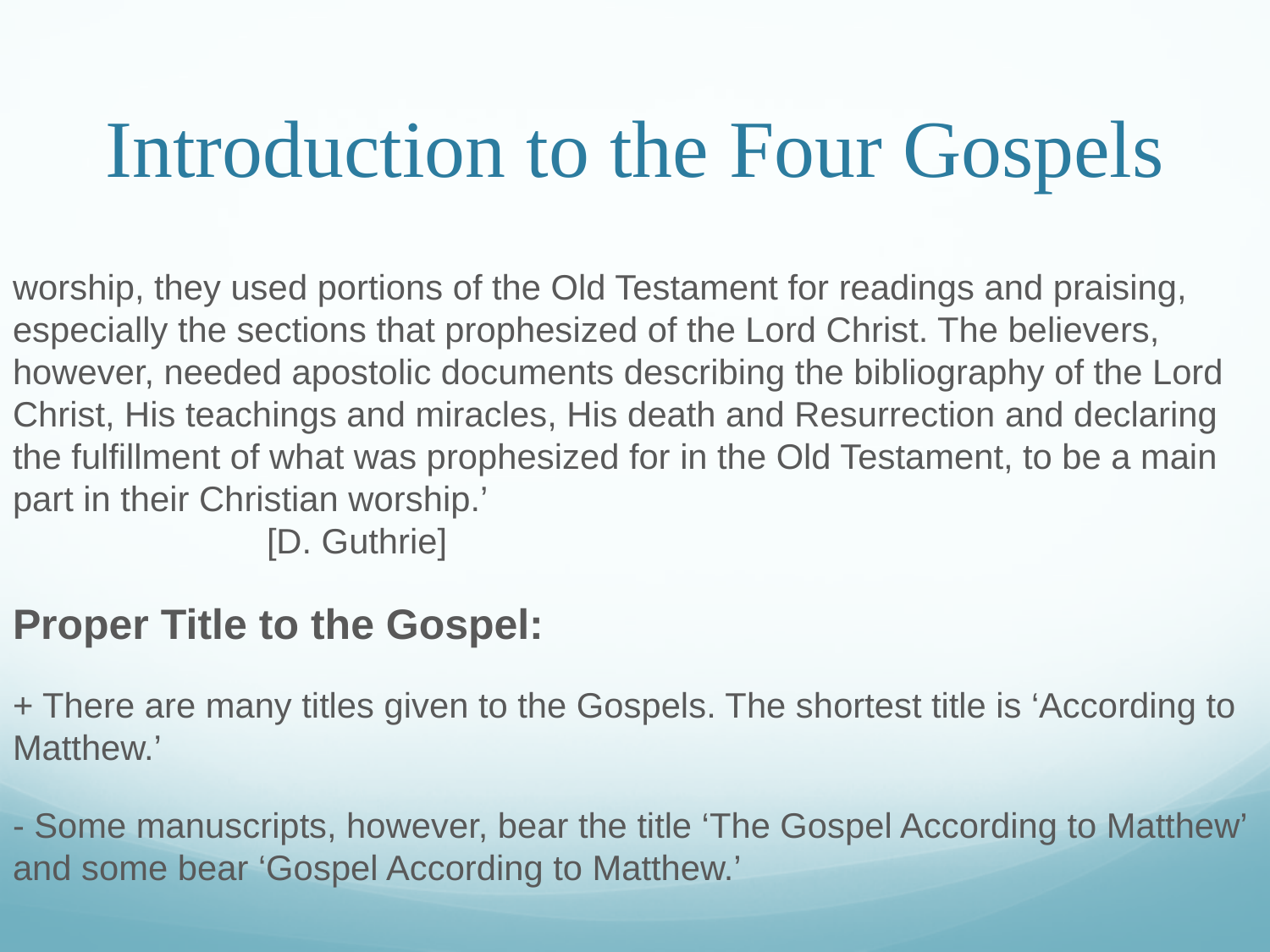

# Introduction to the Four Gospels
worship, they used portions of the Old Testament for readings and praising, especially the sections that prophesized of the Lord Christ. The believers, however, needed apostolic documents describing the bibliography of the Lord Christ, His teachings and miracles, His death and Resurrection and declaring the fulfillment of what was prophesized for in the Old Testament, to be a main part in their Christian worship.’								[D. Guthrie]
Proper Title to the Gospel:
+ There are many titles given to the Gospels. The shortest title is ‘According to Matthew.’
- Some manuscripts, however, bear the title ‘The Gospel According to Matthew’ and some bear ‘Gospel According to Matthew.’